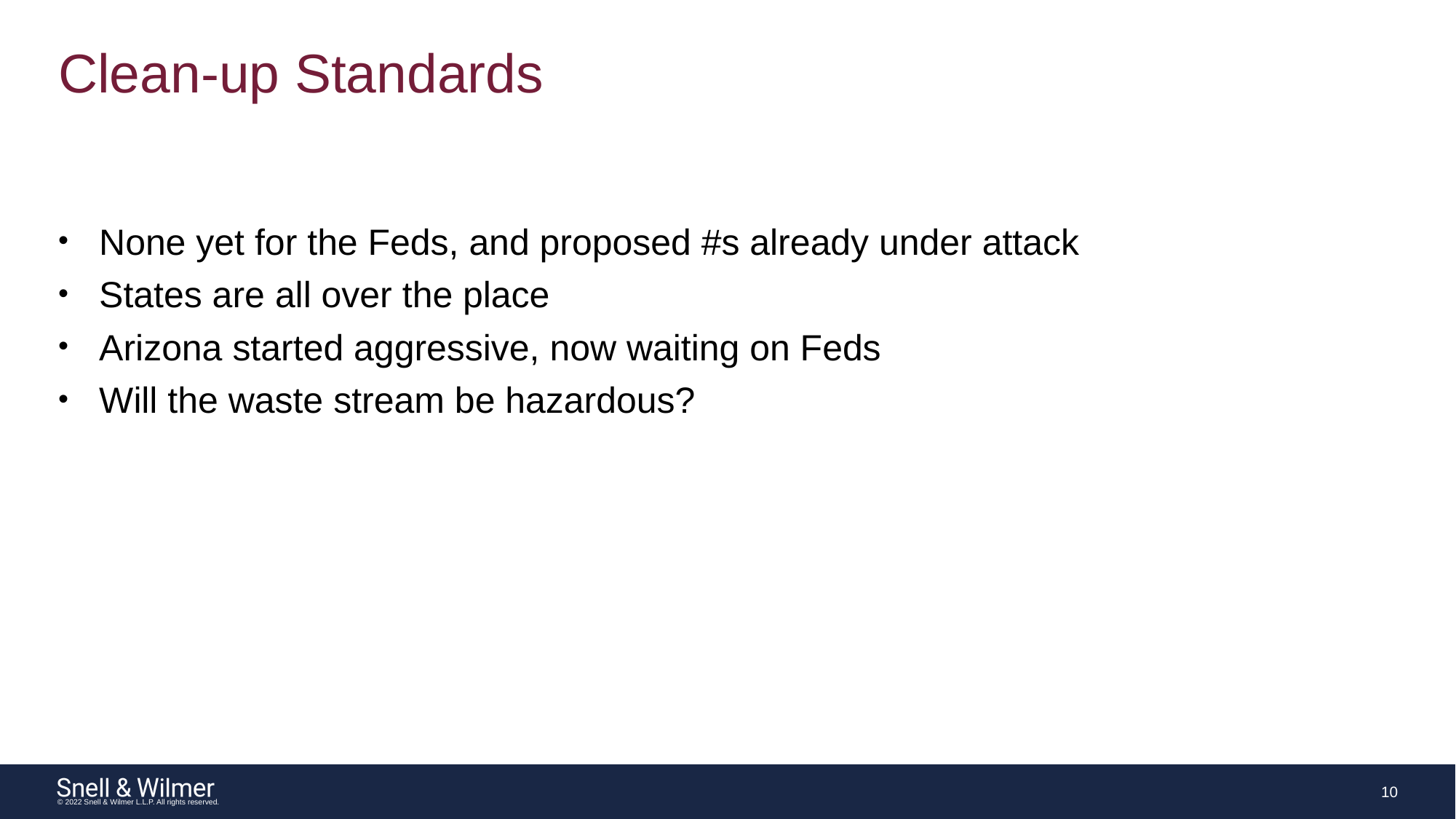

# Clean-up Standards
None yet for the Feds, and proposed #s already under attack
States are all over the place
Arizona started aggressive, now waiting on Feds
Will the waste stream be hazardous?

10